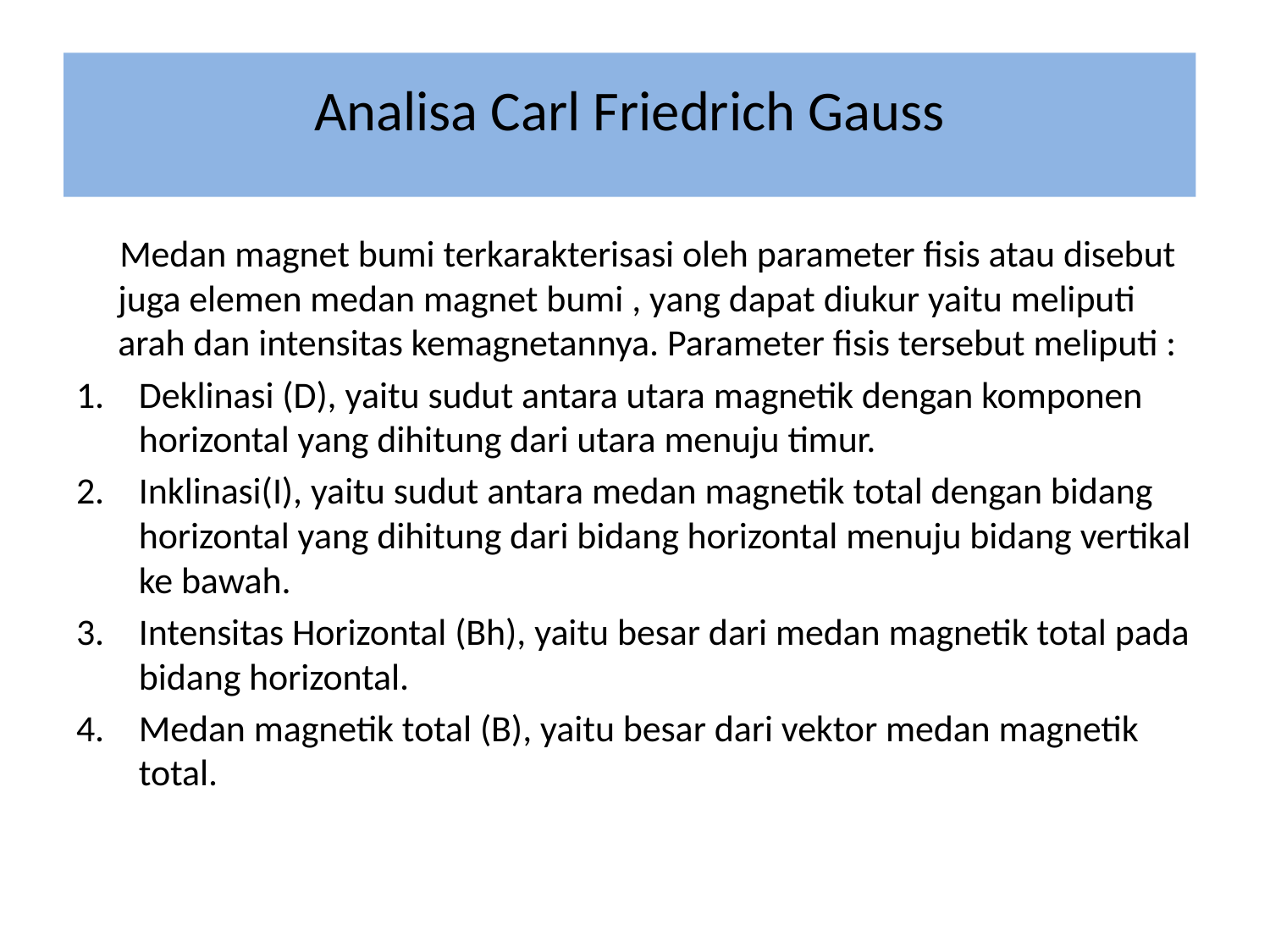

# Analisa Carl Friedrich Gauss
     Medan magnet bumi terkarakterisasi oleh parameter fisis atau disebut juga elemen medan magnet bumi , yang dapat diukur yaitu meliputi arah dan intensitas kemagnetannya. Parameter fisis tersebut meliputi :
Deklinasi (D), yaitu sudut antara utara magnetik dengan komponen horizontal yang dihitung dari utara menuju timur.
Inklinasi(I), yaitu sudut antara medan magnetik total dengan bidang horizontal yang dihitung dari bidang horizontal menuju bidang vertikal ke bawah.
Intensitas Horizontal (Bh), yaitu besar dari medan magnetik total pada bidang horizontal.
Medan magnetik total (B), yaitu besar dari vektor medan magnetik total.